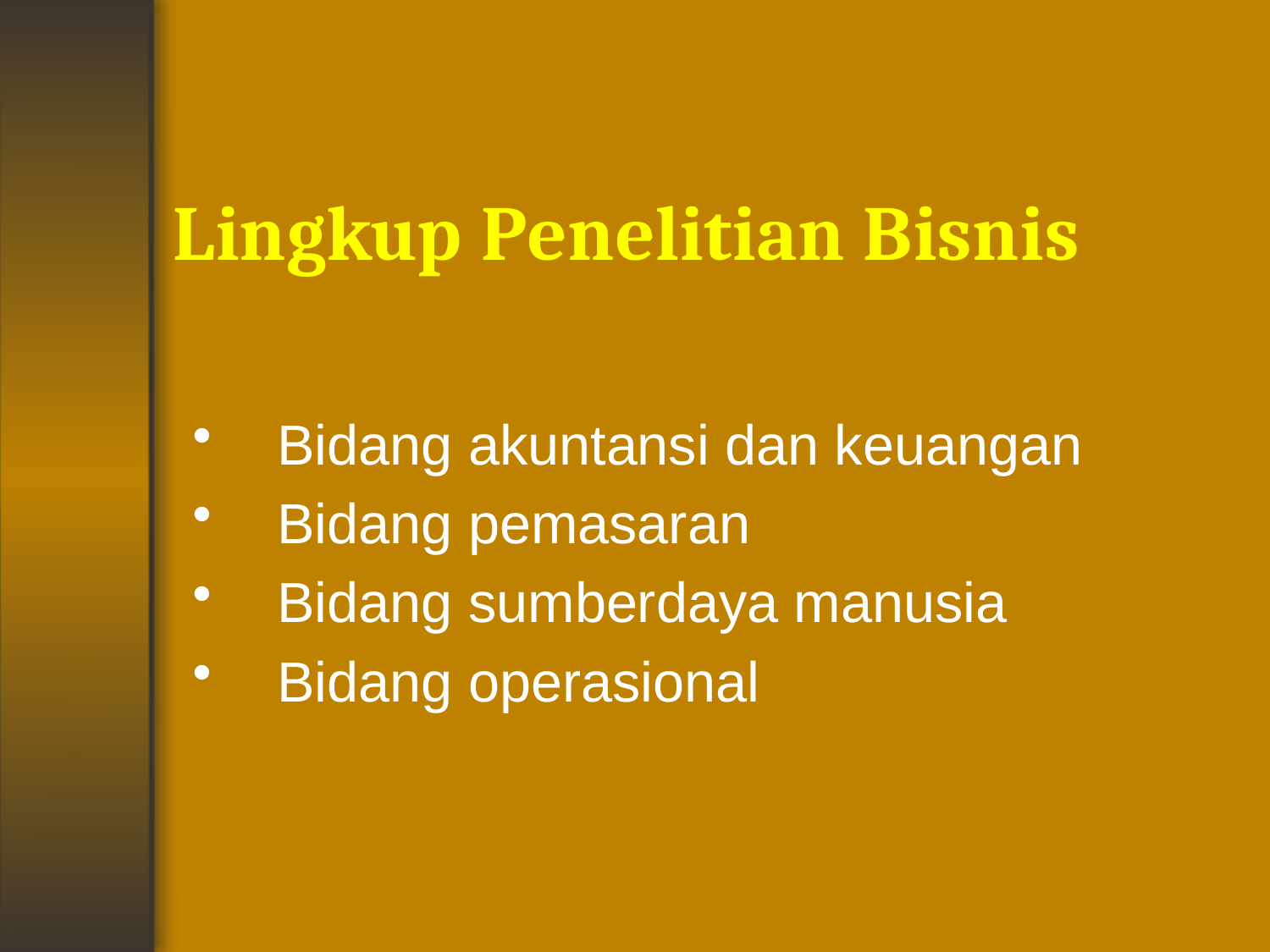

# Lingkup Penelitian Bisnis
Bidang akuntansi dan keuangan
Bidang pemasaran
Bidang sumberdaya manusia
Bidang operasional